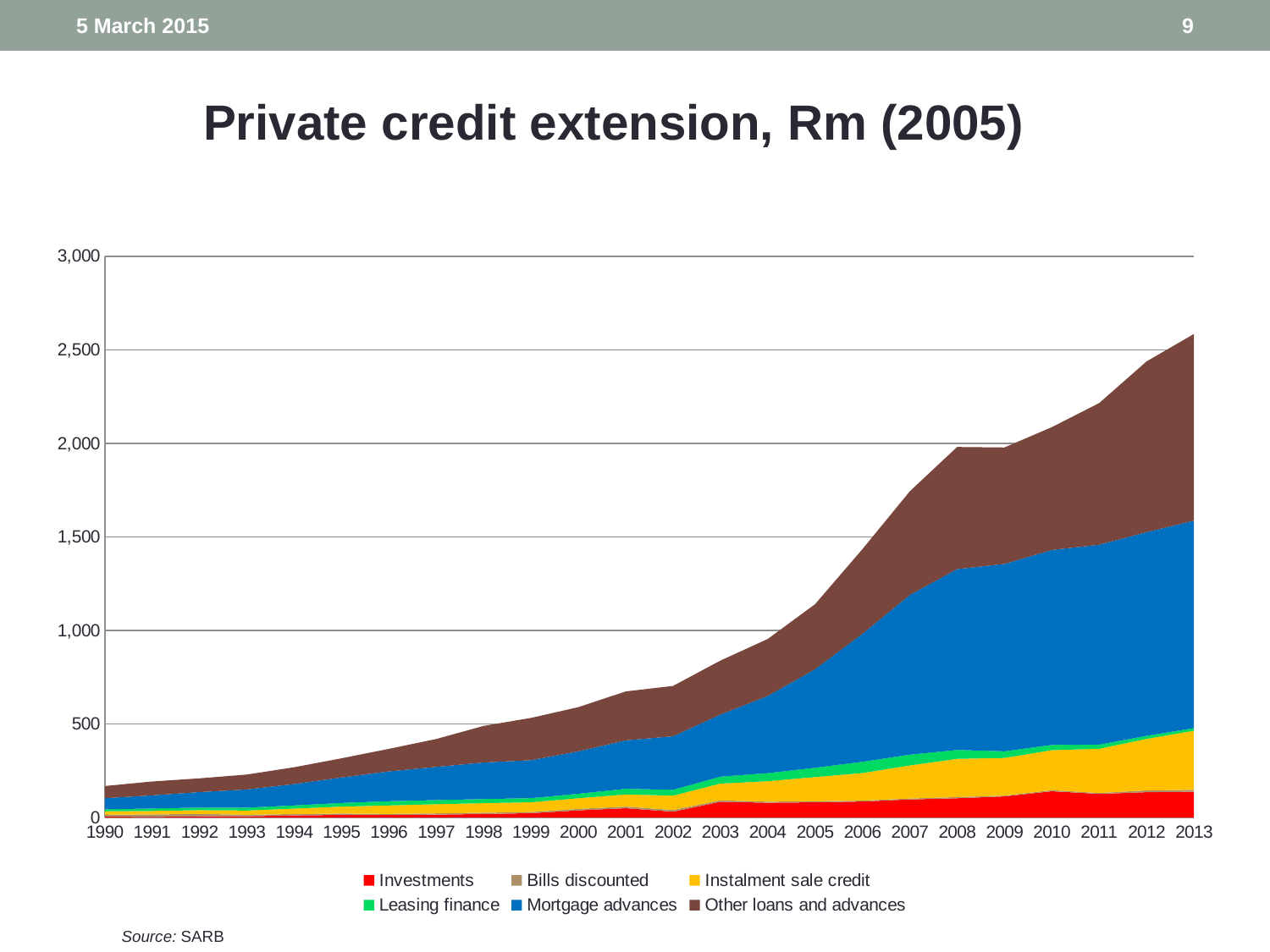

5 March 2015

9
#
	Private credit extension, Rm (2005)

### Chart

| Category | Investments | Bills discounted | Instalment sale credit | Leasing finance | Mortgage advances | Other loans and advances |
|---|---|---|---|---|---|---|
| 1990 | 4.856999999999997 | 10.236 | 18.053999999999988 | 10.976000000000003 | 59.506 | 64.71100000000001 |
| 1991 | 2.967 | 13.120999999999999 | 19.259 | 13.233999999999998 | 70.23500000000001 | 73.85599999999998 |
| 1992 | 6.396999999999998 | 13.154 | 19.552 | 14.5 | 82.395 | 73.488 |
| 1993 | 6.649999999999998 | 7.924999999999993 | 23.061999999999998 | 15.493 | 97.014 | 79.661 |
| 1994 | 11.372000000000002 | 7.283 | 29.422999999999977 | 16.613000000000003 | 114.348 | 89.887 |
| 1995 | 13.896000000000003 | 7.373 | 37.442 | 19.375 | 136.267 | 102.357 |
| 1996 | 13.511000000000001 | 5.86299999999999 | 45.379999999999995 | 22.637000000000004 | 159.24099999999999 | 120.582 |
| 1997 | 15.6 | 6.346 | 49.537000000000006 | 21.964999999999996 | 177.442 | 148.98200000000003 |
| 1998 | 18.853000000000012 | 6.66899999999999 | 51.574000000000005 | 21.922999999999977 | 195.177 | 195.697 |
| 1999 | 23.491 | 5.721999999999999 | 52.364000000000004 | 22.081 | 203.185 | 225.677 |
| 2000 | 38.358999999999995 | 7.823999999999993 | 57.069 | 24.151000000000003 | 226.26899999999998 | 236.39100000000002 |
| 2001 | 50.018 | 8.742 | 64.901 | 30.068999999999996 | 259.16199999999986 | 261.1569999999999 |
| 2002 | 31.446 | 8.967 | 76.619 | 31.329 | 286.002 | 269.21699999999913 |
| 2003 | 84.51 | 7.785 | 89.20800000000001 | 37.16600000000001 | 331.8419999999999 | 287.98799999999915 |
| 2004 | 79.289 | 5.461 | 109.469 | 43.048 | 412.769 | 304.188 |
| 2005 | 81.493 | 5.32299999999999 | 129.701 | 49.603 | 526.6469999999994 | 347.42799999999914 |
| 2006 | 85.789 | 4.66899999999999 | 147.399 | 60.157000000000004 | 684.593 | 452.267 |
| 2007 | 96.94900000000001 | 4.866999999999995 | 176.725 | 57.613 | 853.819 | 553.886 |
| 2008 | 103.252 | 6.054999999999991 | 204.52 | 47.486000000000004 | 966.9209999999994 | 652.8149999999994 |
| 2009 | 113.025 | 4.053999999999998 | 201.49 | 35.403000000000006 | 1001.9459999999999 | 622.523 |
| 2010 | 140.584 | 5.85 | 213.646 | 28.150000000000002 | 1042.3799999999999 | 656.166999999999 |
| 2011 | 126.44200000000001 | 4.741 | 236.424 | 22.384 | 1068.618 | 756.898 |
| 2012 | 135.52100000000002 | 9.533000000000001 | 275.563 | 16.235 | 1089.016 | 912.363 |
| 2013 | 138.0 | 10.0 | 316.0 | 14.0 | 1109.0 | 998.0 |
Source: SARB